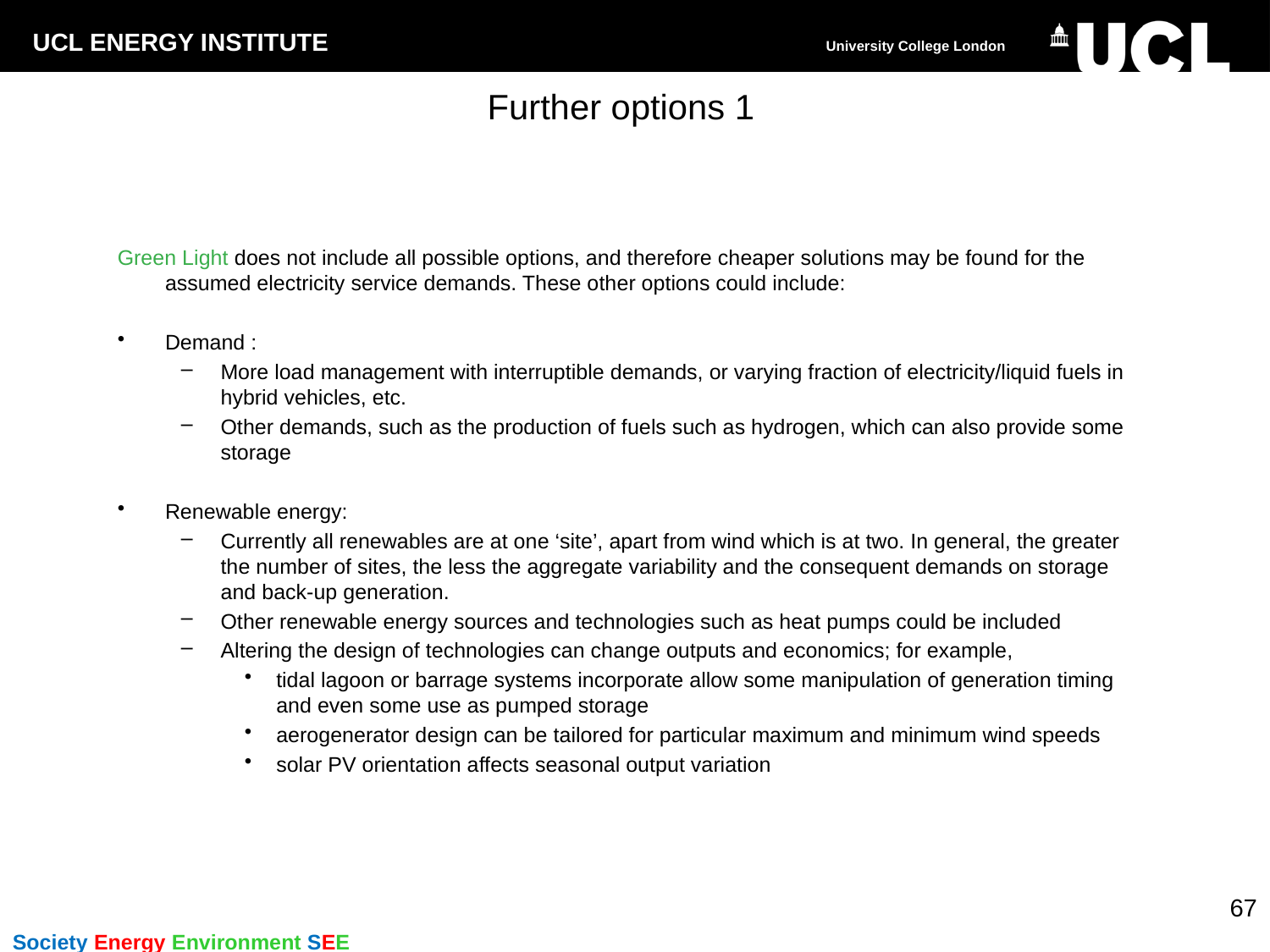

# Further options 1

Green Light does not include all possible options, and therefore cheaper solutions may be found for the assumed electricity service demands. These other options could include:

Demand :
More load management with interruptible demands, or varying fraction of electricity/liquid fuels in hybrid vehicles, etc.
Other demands, such as the production of fuels such as hydrogen, which can also provide some storage

Renewable energy:
Currently all renewables are at one ‘site’, apart from wind which is at two. In general, the greater the number of sites, the less the aggregate variability and the consequent demands on storage and back-up generation.
Other renewable energy sources and technologies such as heat pumps could be included
Altering the design of technologies can change outputs and economics; for example,
tidal lagoon or barrage systems incorporate allow some manipulation of generation timing and even some use as pumped storage
aerogenerator design can be tailored for particular maximum and minimum wind speeds
solar PV orientation affects seasonal output variation

67